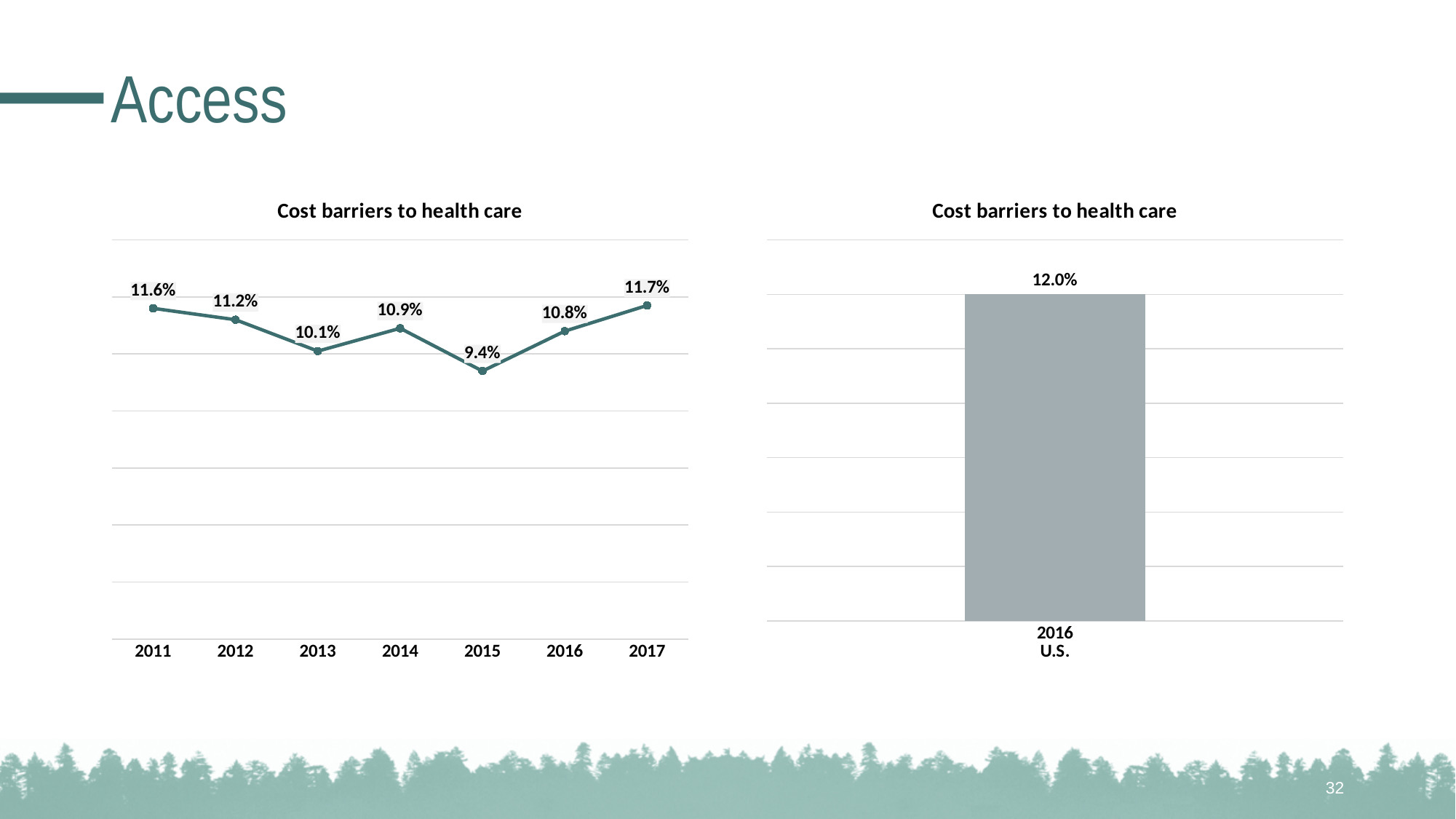

# Access

### Chart: Cost barriers to health care

| Category |  |
|---|---|
| 2011 | 0.116 |
| 2012 | 0.112 |
| 2013 | 0.101 |
| 2014 | 0.109 |
| 2015 | 0.094 |
| 2016 | 0.108 |
| 2017 | 0.117 |

### Chart: Cost barriers to health care

| Category |  |
|---|---|
| 2016
U.S. | 0.12 |
32